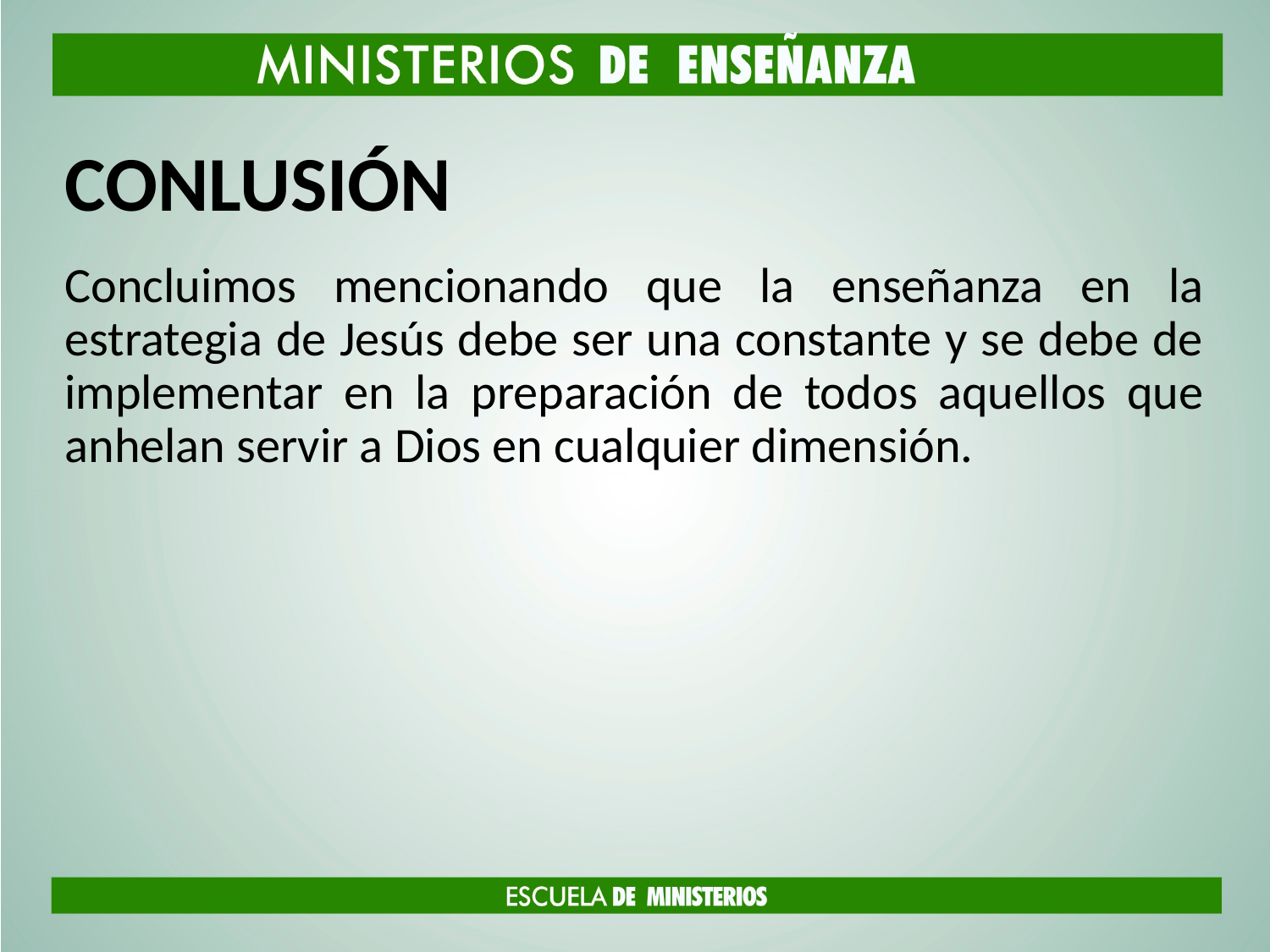

# CONLUSIÓN
Concluimos mencionando que la enseñanza en la estrategia de Jesús debe ser una constante y se debe de implementar en la preparación de todos aquellos que anhelan servir a Dios en cualquier dimensión.